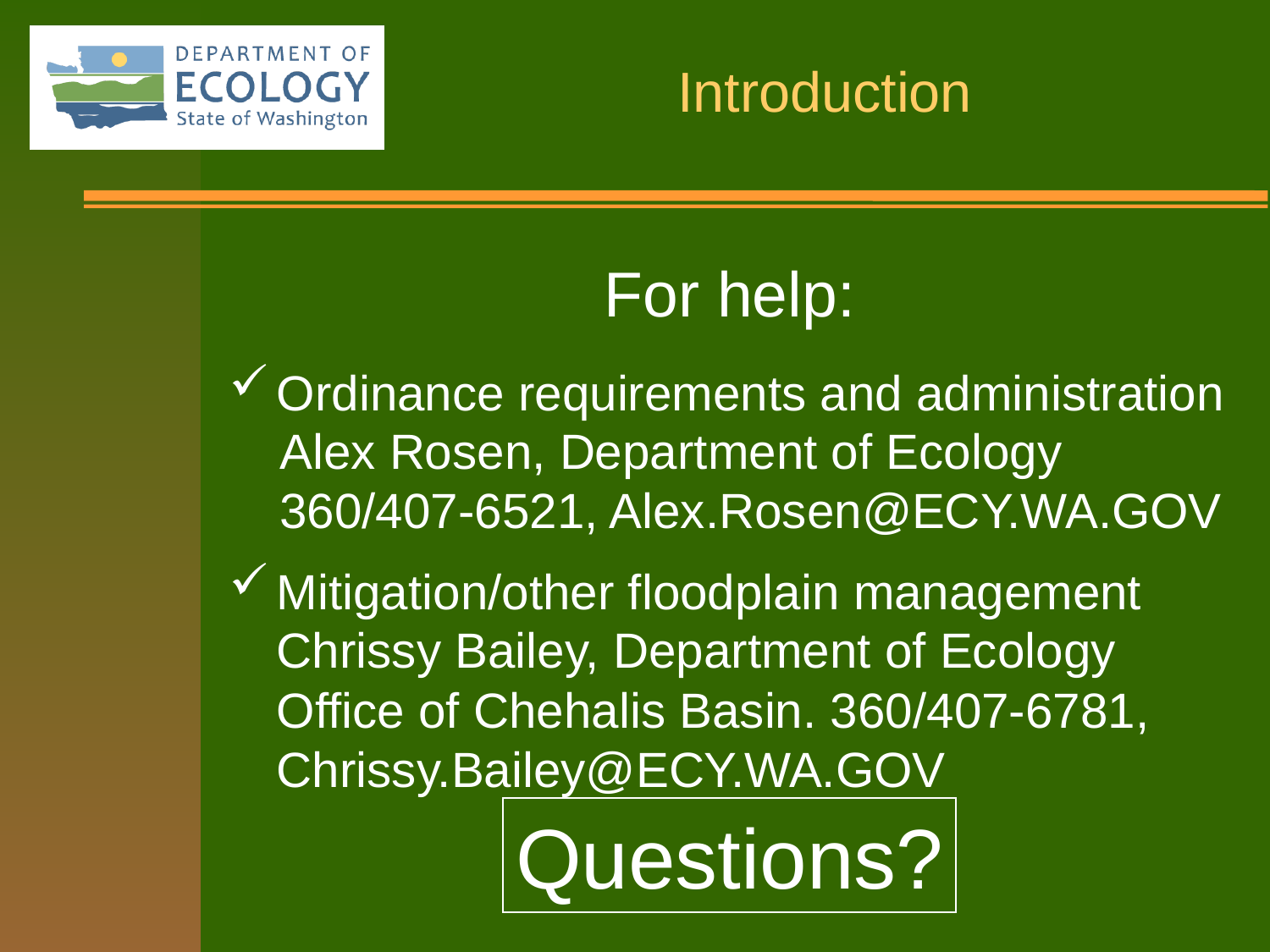

For help:
Ordinance requirements and administration
Alex Rosen, Department of Ecology 360/407-6521, Alex.Rosen@ECY.WA.GOV
Mitigation/other floodplain management Chrissy Bailey, Department of Ecology Office of Chehalis Basin. 360/407-6781, Chrissy.Bailey@ECY.WA.GOV
Questions?